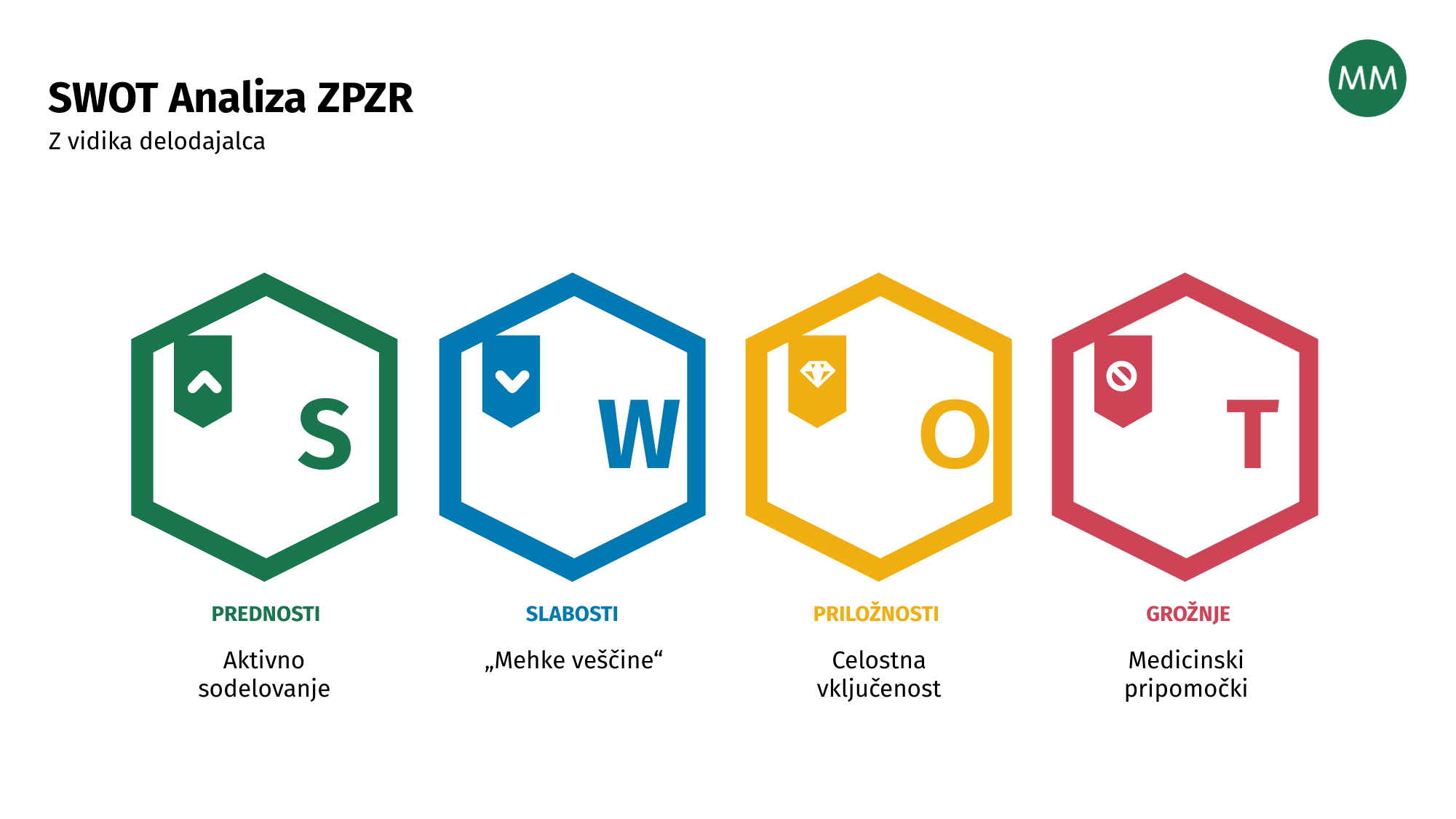

# SWOT Analiza ZPZR
Z vidika delodajalca

S

W

O

T

PREDNOSTI
SLABOSTI
PRILOŽNOSTI
GROŽNJE
Aktivno sodelovanje
„Mehke veščine“
Celostna vključenost
Medicinski pripomočki